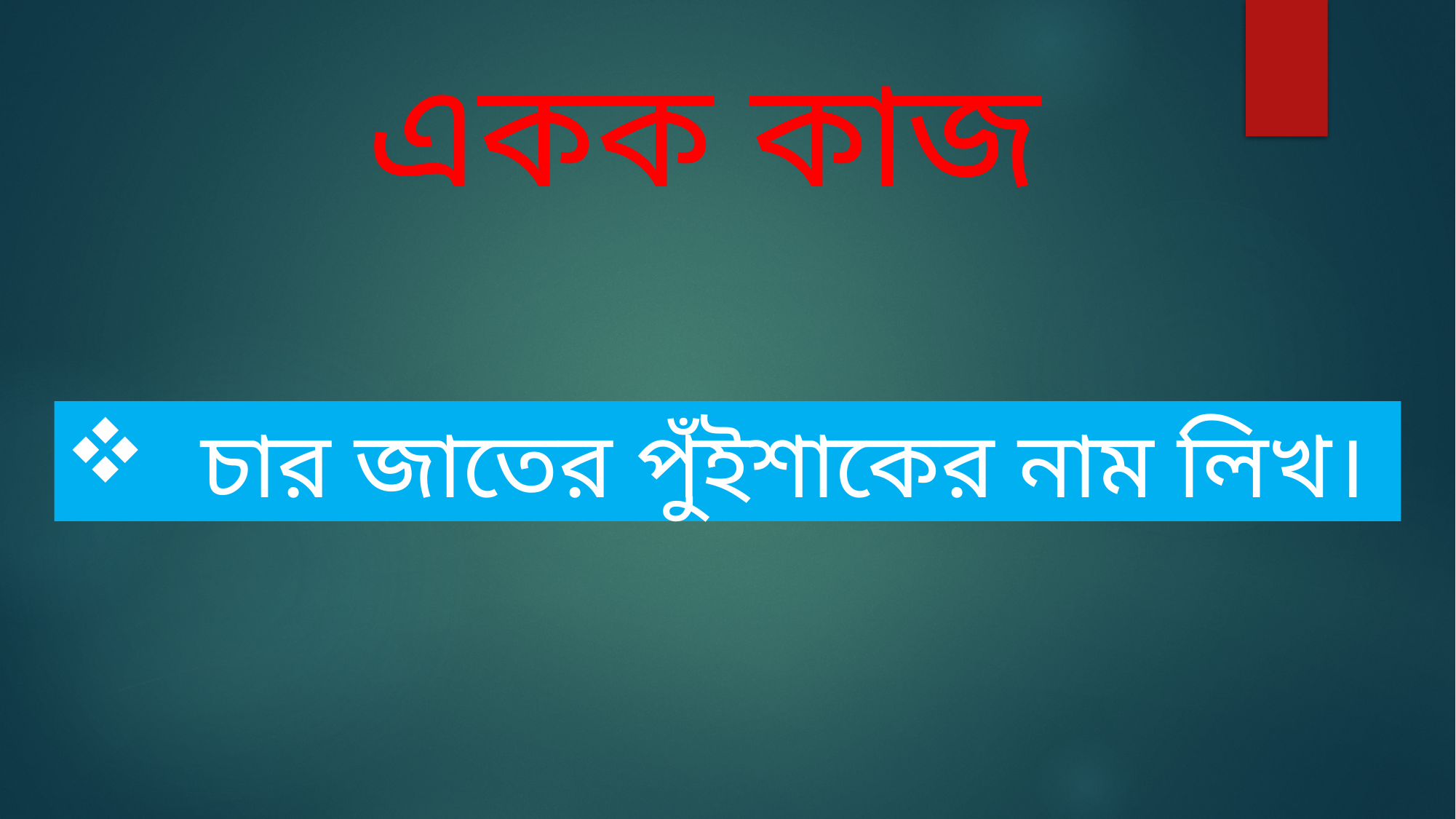

একক কাজ
চার জাতের পুঁইশাকের নাম লিখ।